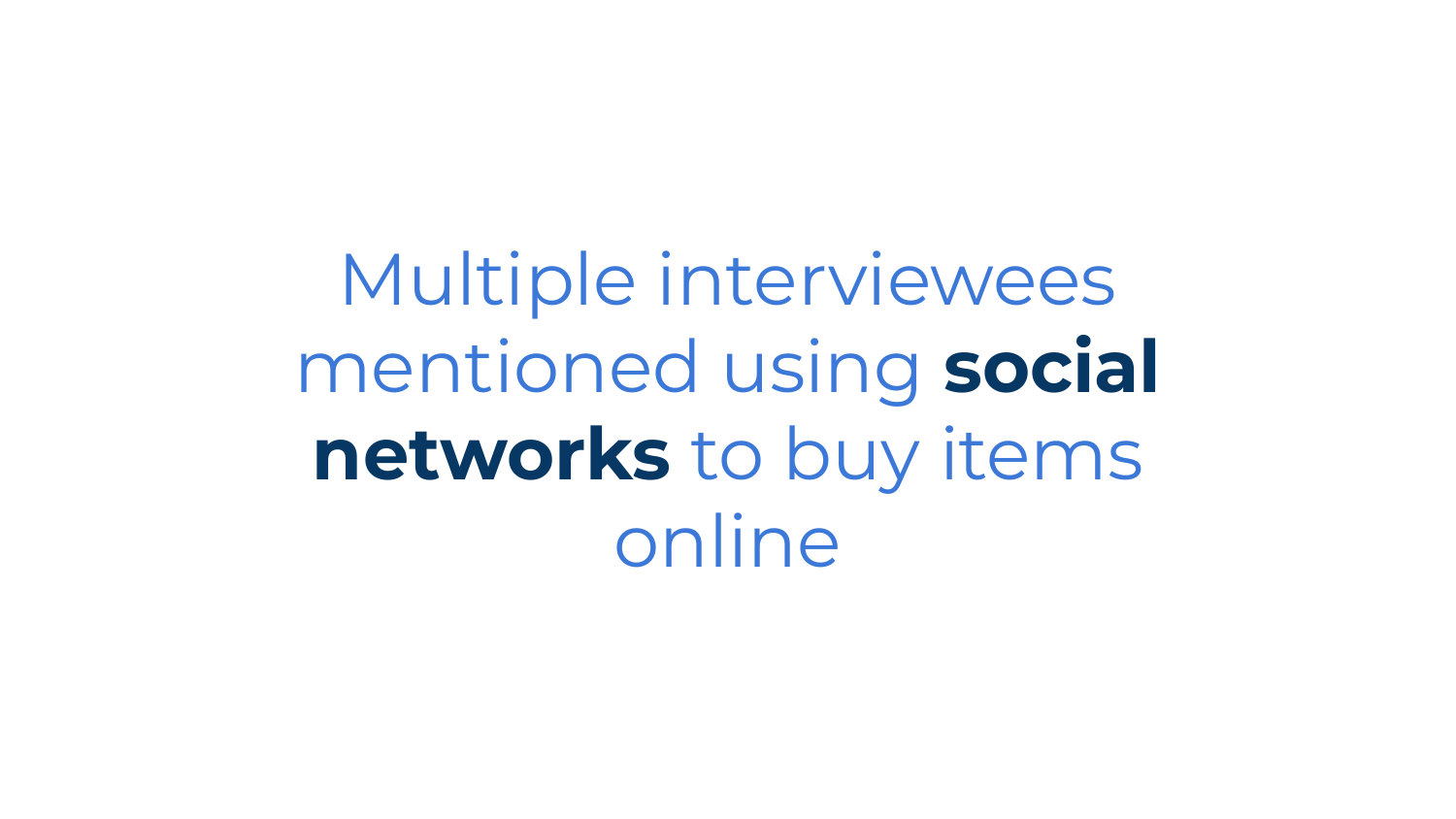

Multiple interviewees mentioned using social networks to buy items online